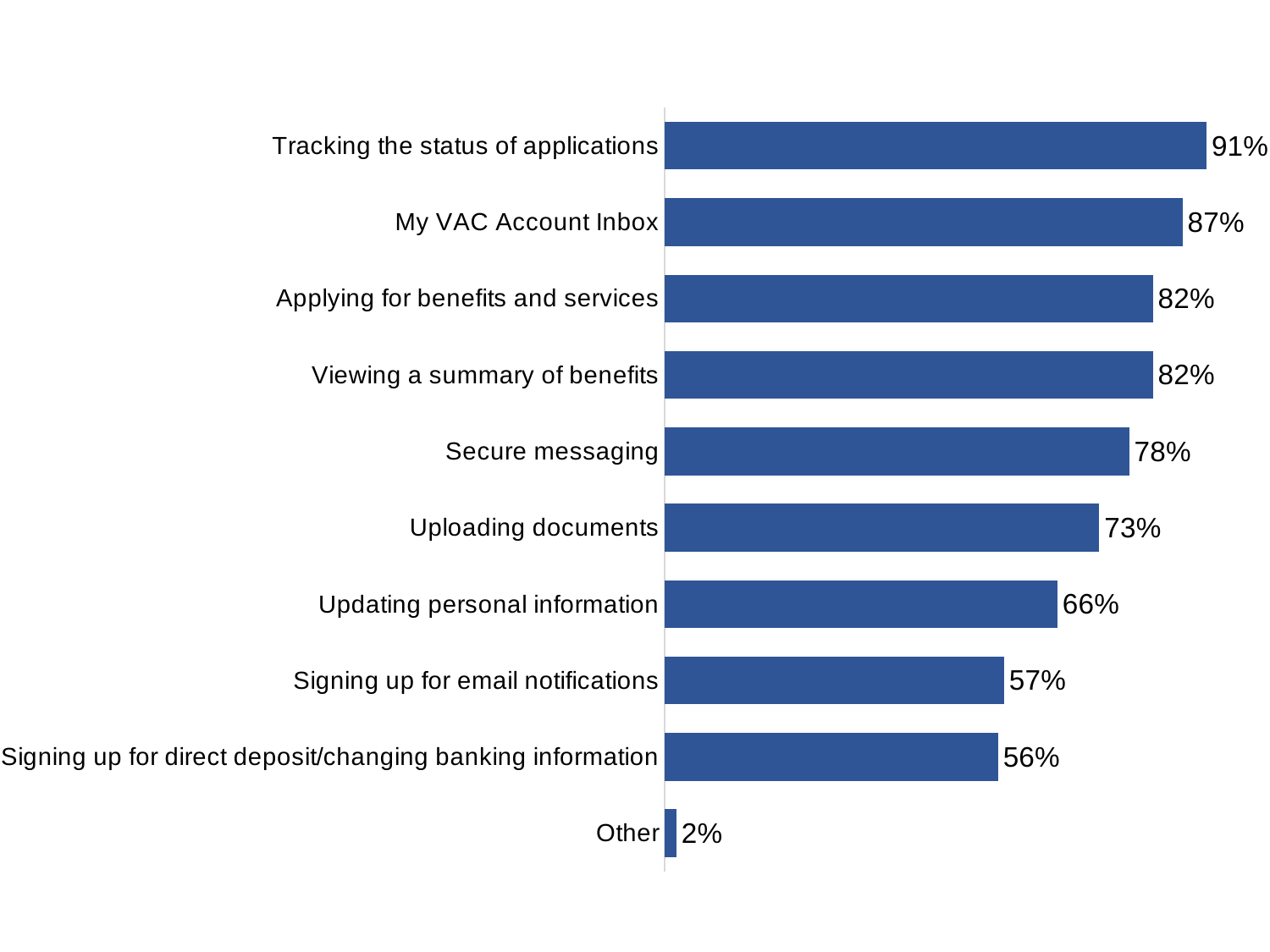

### Chart

| Category | Series 1 |
|---|---|
| Tracking the status of applications | 0.91 |
| My VAC Account Inbox | 0.87 |
| Applying for benefits and services | 0.82 |
| Viewing a summary of benefits | 0.82 |
| Secure messaging | 0.78 |
| Uploading documents | 0.73 |
| Updating personal information | 0.66 |
| Signing up for email notifications | 0.57 |
| Signing up for direct deposit/changing banking information | 0.56 |
| Other | 0.02 |